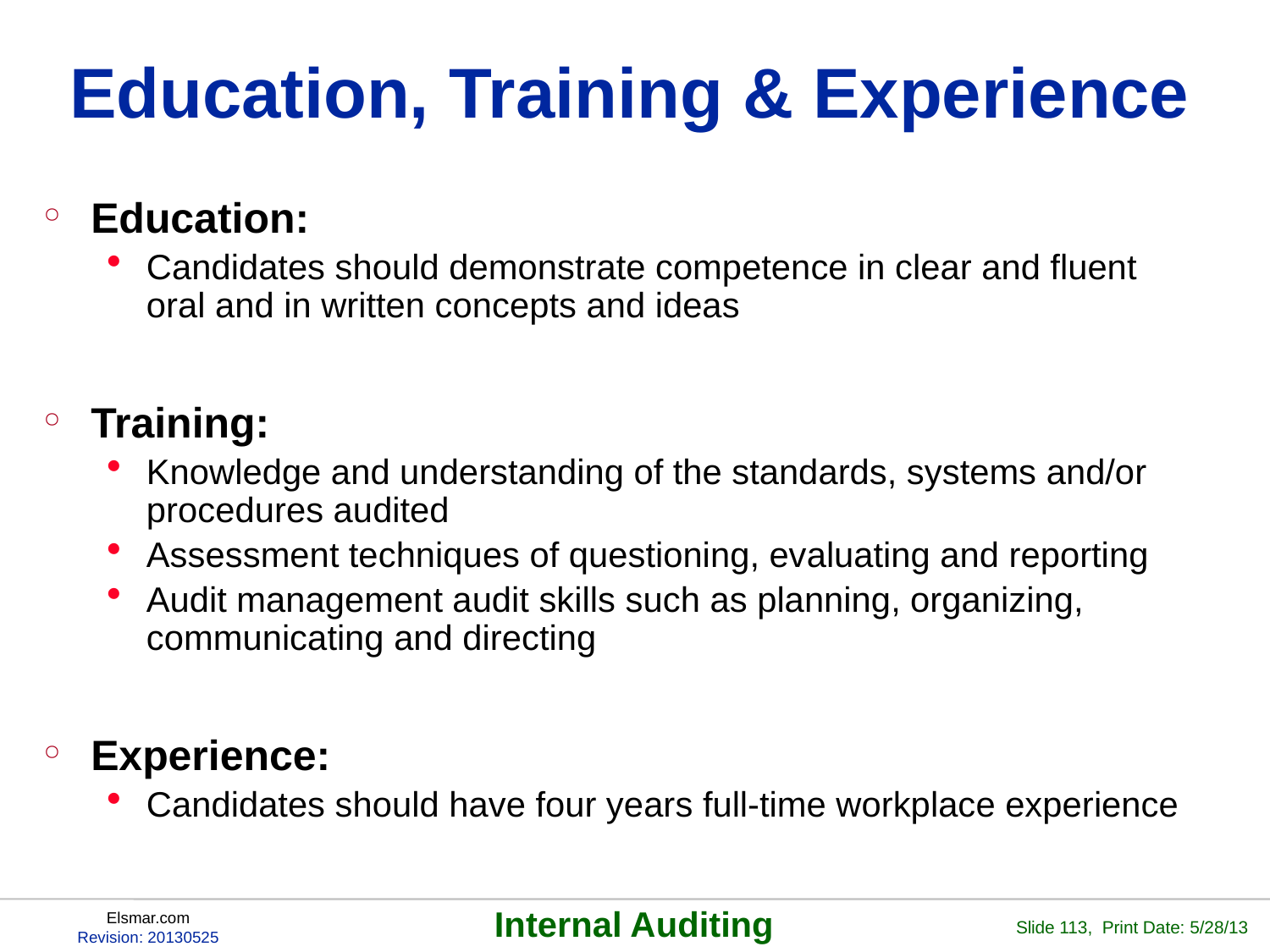

# Education, Training & Experience
Education:
Candidates should demonstrate competence in clear and fluent oral and in written concepts and ideas

Training:
Knowledge and understanding of the standards, systems and/or procedures audited
Assessment techniques of questioning, evaluating and reporting
Audit management audit skills such as planning, organizing, communicating and directing

Experience:
Candidates should have four years full-time workplace experience